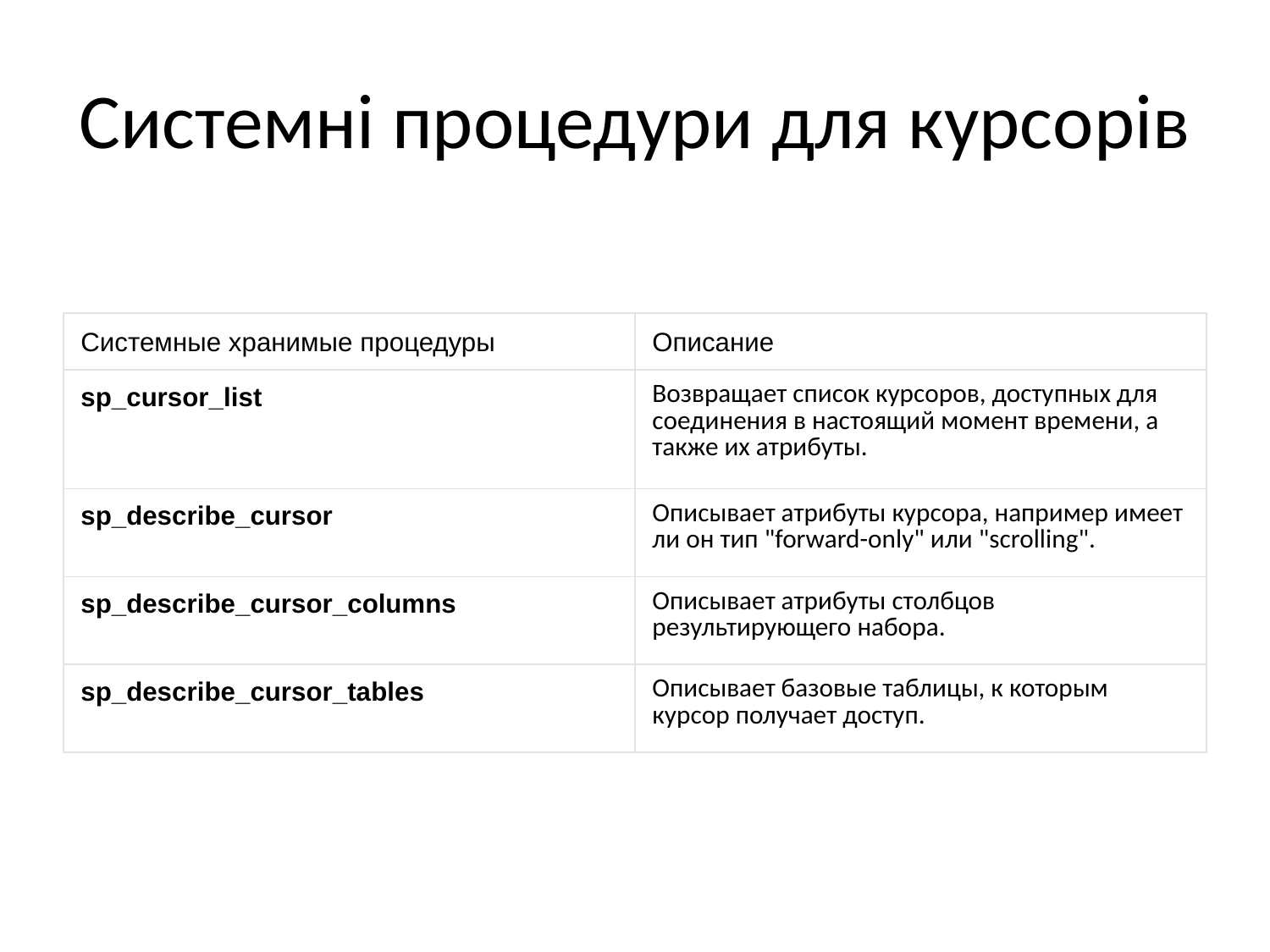

# Системні процедури для курсорів
| Системные хранимые процедуры | Описание |
| --- | --- |
| sp\_cursor\_list | Возвращает список курсоров, доступных для соединения в настоящий момент времени, а также их атрибуты. |
| sp\_describe\_cursor | Описывает атрибуты курсора, например имеет ли он тип "forward-only" или "scrolling". |
| sp\_describe\_cursor\_columns | Описывает атрибуты столбцов результирующего набора. |
| sp\_describe\_cursor\_tables | Описывает базовые таблицы, к которым курсор получает доступ. |